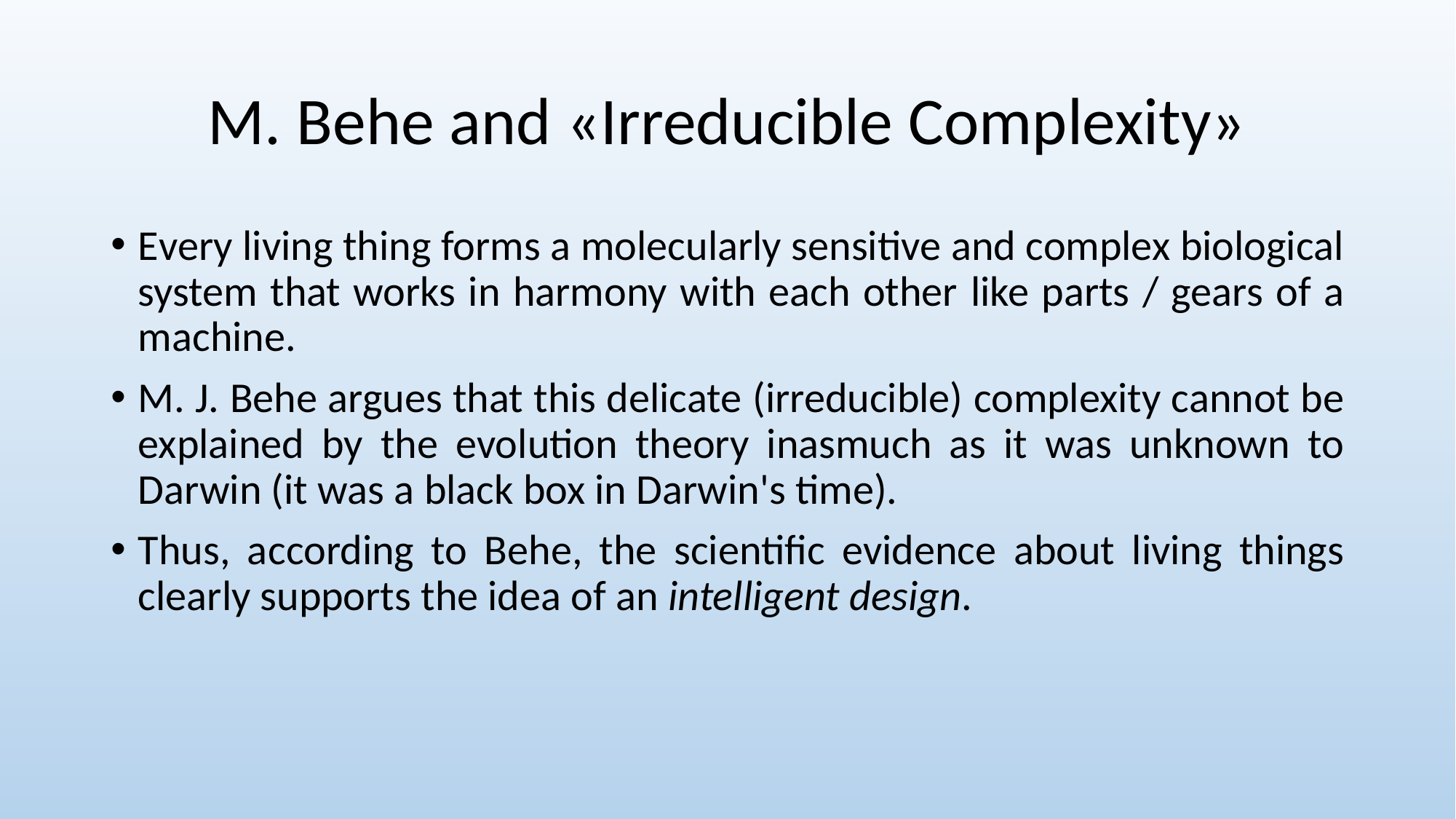

# M. Behe and «Irreducible Complexity»
Every living thing forms a molecularly sensitive and complex biological system that works in harmony with each other like parts / gears of a machine.
M. J. Behe ​​argues that this delicate (irreducible) complexity cannot be explained by the evolution theory inasmuch as it was unknown to Darwin (it was a black box in Darwin's time).
Thus, according to Behe, the scientific evidence about living things clearly supports the idea of an intelligent design.